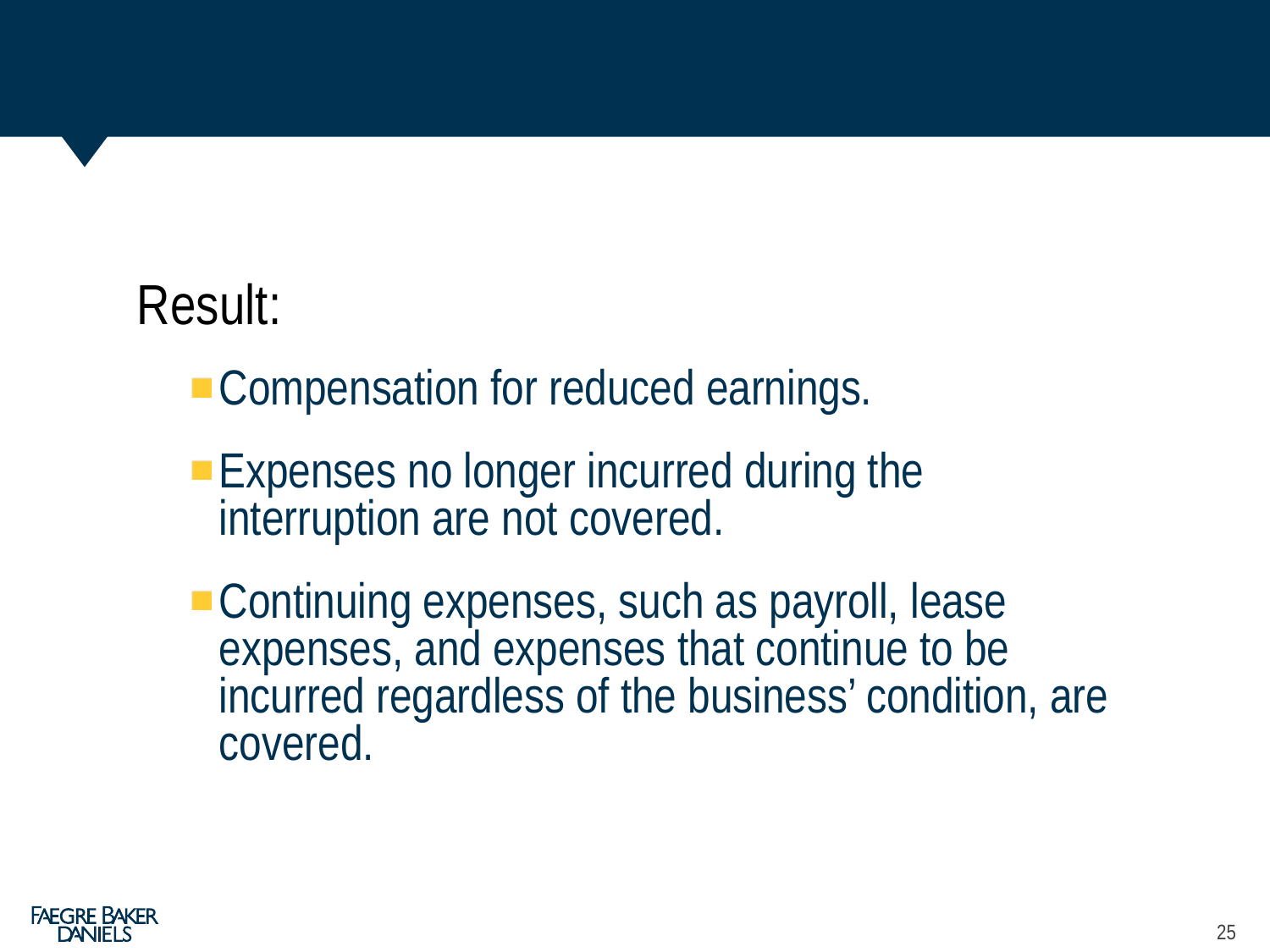

Result:
Compensation for reduced earnings.
Expenses no longer incurred during the interruption are not covered.
Continuing expenses, such as payroll, lease expenses, and expenses that continue to be incurred regardless of the business’ condition, are covered.
25